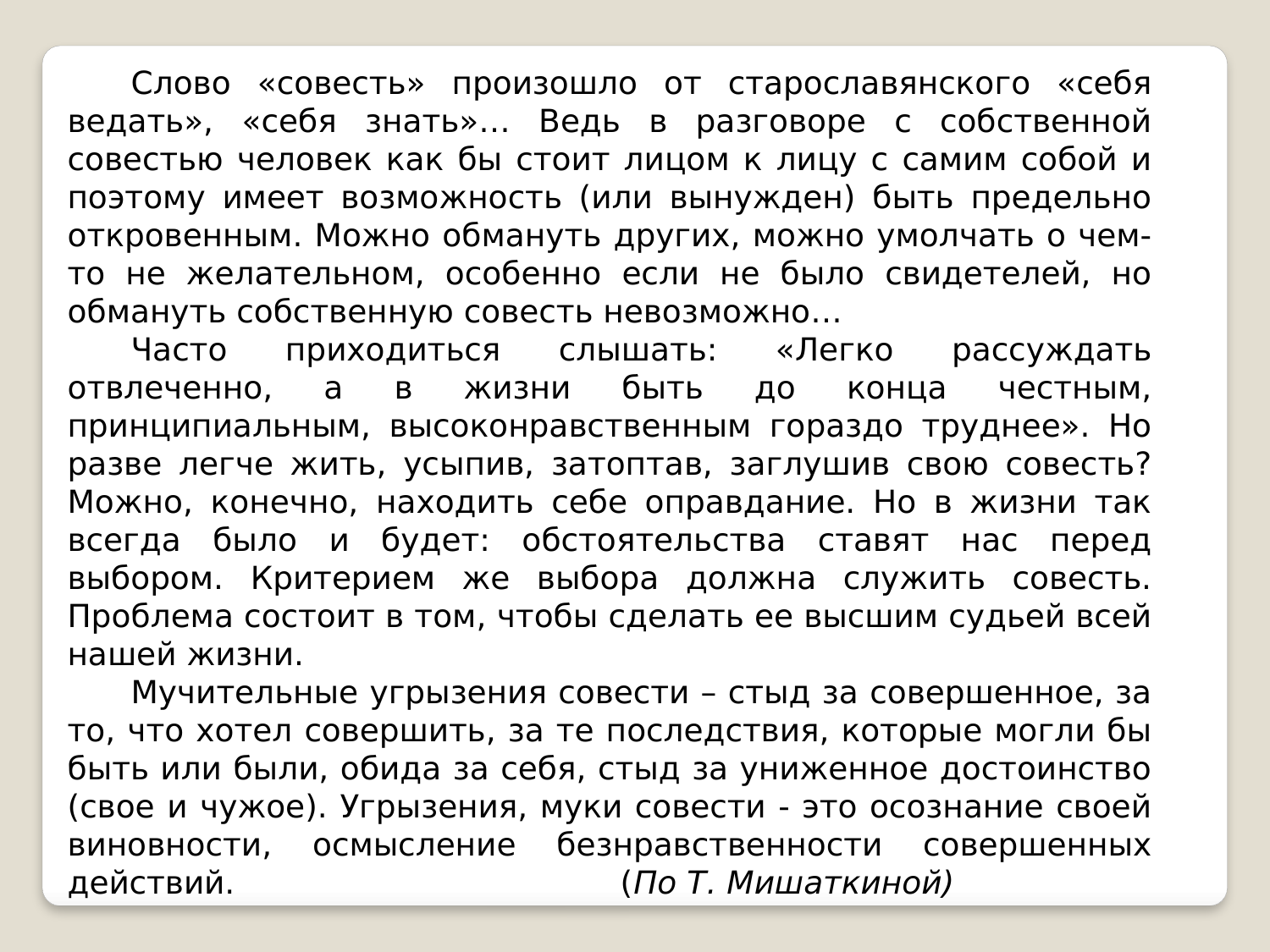

Слово «совесть» произошло от старославянского «себя ведать», «себя знать»… Ведь в разговоре с собственной совестью человек как бы стоит лицом к лицу с самим собой и поэтому имеет возможность (или вынужден) быть предельно откровенным. Можно обмануть других, можно умолчать о чем-то не желательном, особенно если не было свидетелей, но обмануть собственную совесть невозможно…
Часто приходиться слышать: «Легко рассуждать отвлеченно, а в жизни быть до конца честным, принципиальным, высоконравственным гораздо труднее». Но разве легче жить, усыпив, затоптав, заглушив свою совесть? Можно, конечно, находить себе оправдание. Но в жизни так всегда было и будет: обстоятельства ставят нас перед выбором. Критерием же выбора должна служить совесть. Проблема состоит в том, чтобы сделать ее высшим судьей всей нашей жизни.
Мучительные угрызения совести – стыд за совершенное, за то, что хотел совершить, за те последствия, которые могли бы быть или были, обида за себя, стыд за униженное достоинство (свое и чужое). Угрызения, муки совести - это осознание своей виновности, осмысление безнравственности совершенных действий.                                      (По Т. Мишаткиной)